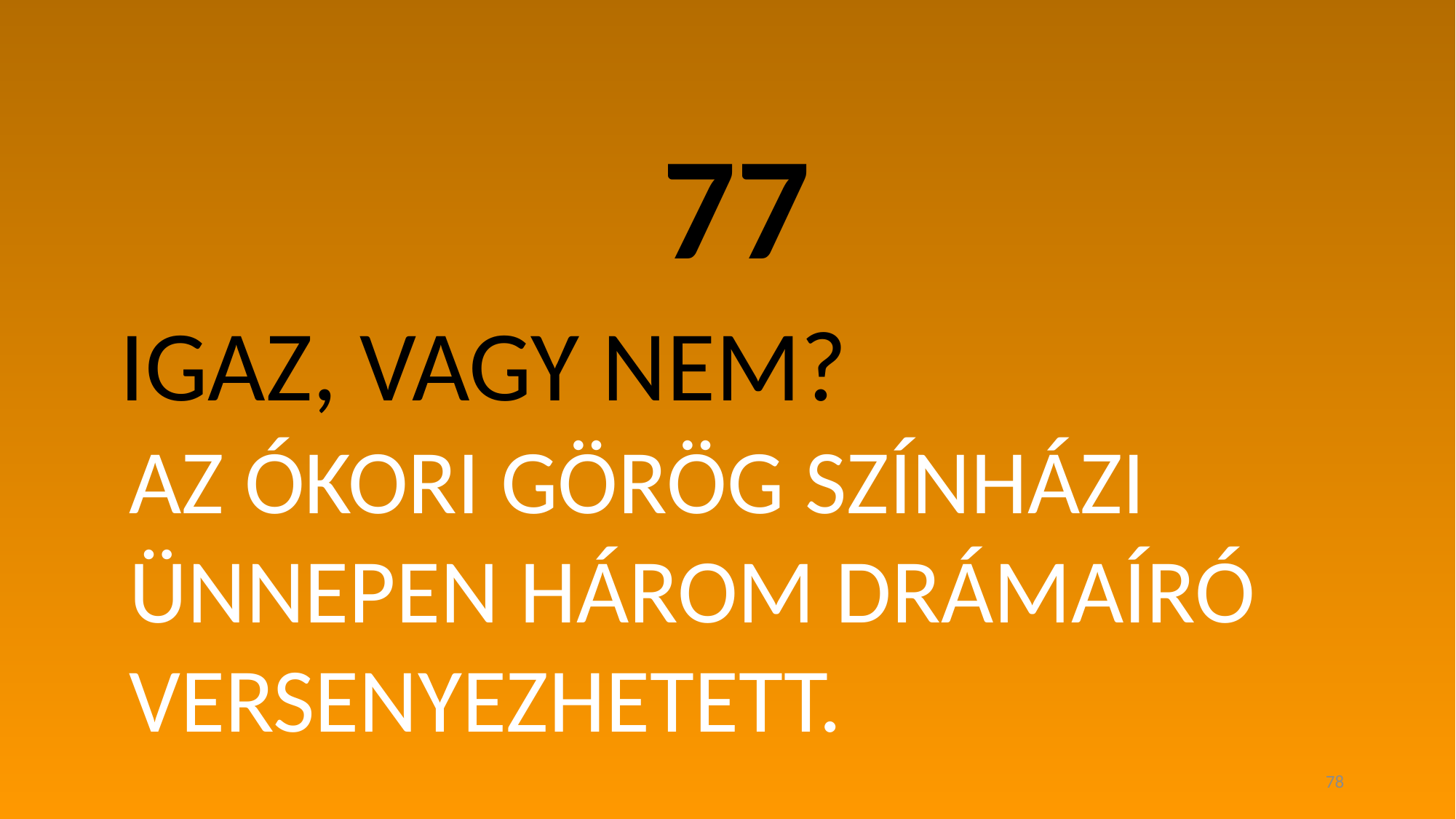

77
# IGAZ, VAGY NEM?
AZ ÓKORI GÖRÖG SZÍNHÁZI ÜNNEPEN HÁROM DRÁMAÍRÓ VERSENYEZHETETT.
78